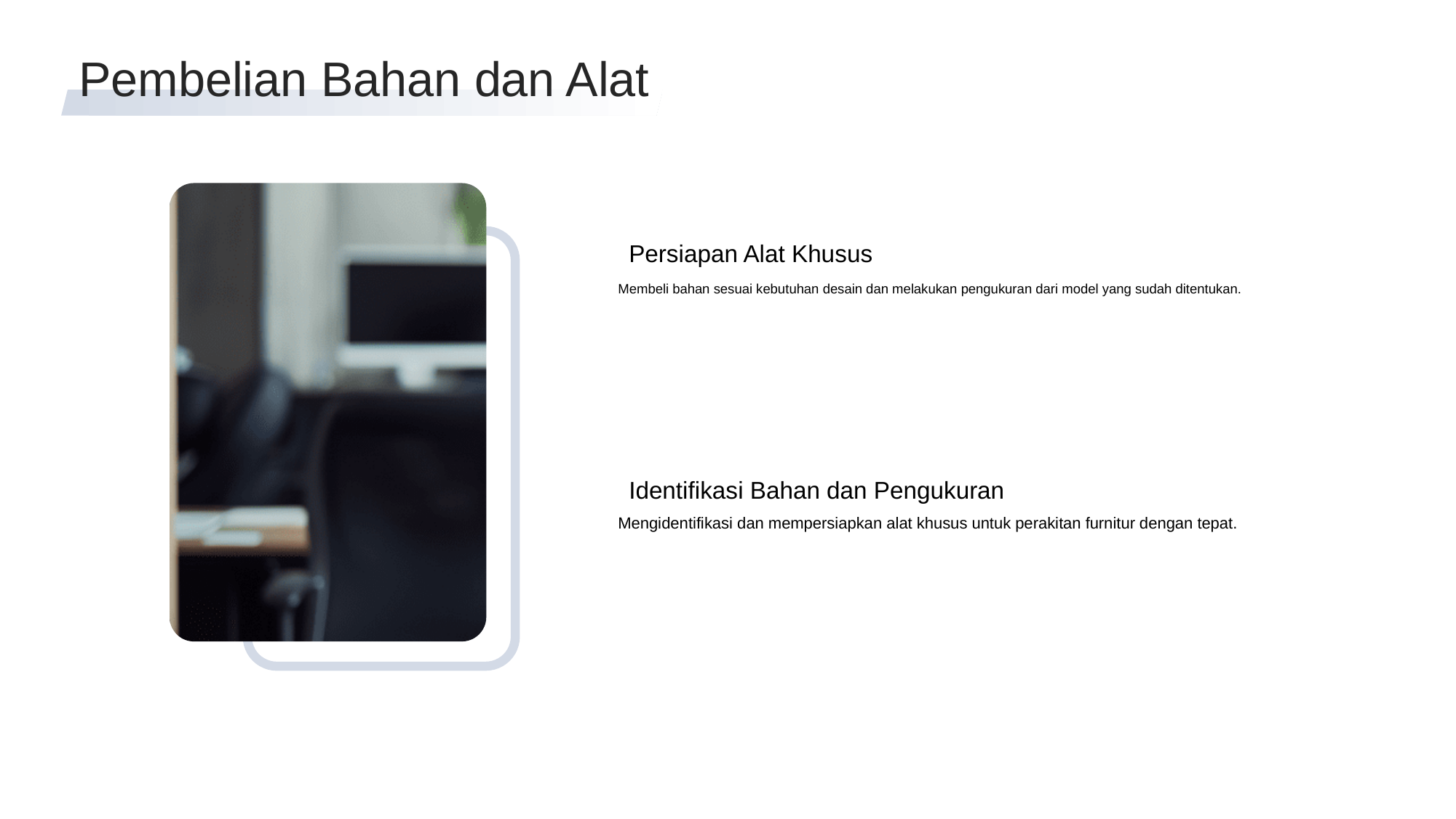

Pembelian Bahan dan Alat

Persiapan Alat Khusus

Membeli bahan sesuai kebutuhan desain dan melakukan pengukuran dari model yang sudah ditentukan.
Identifikasi Bahan dan Pengukuran
Mengidentifikasi dan mempersiapkan alat khusus untuk perakitan furnitur dengan tepat.